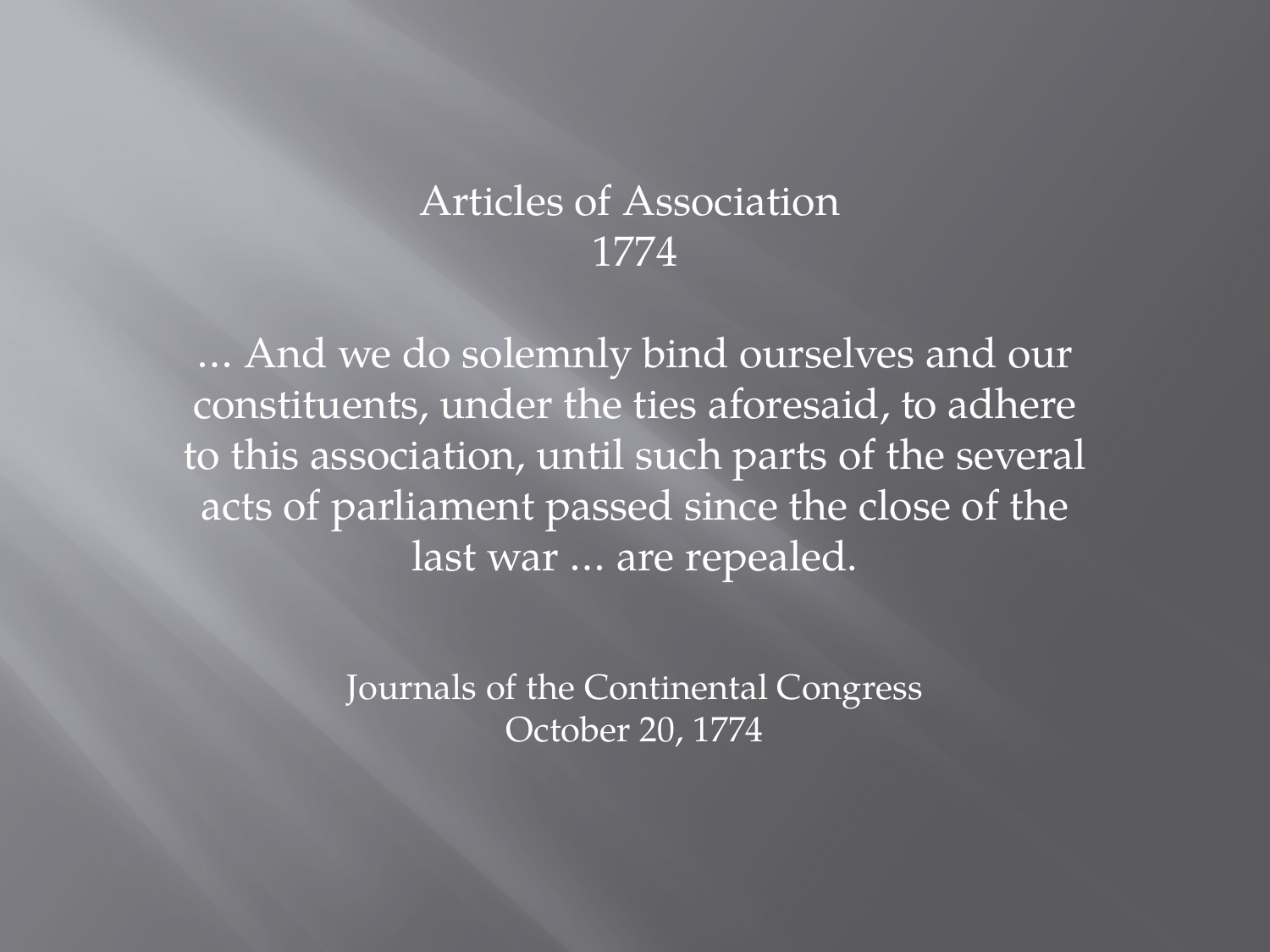

Articles of Association
1774

… And we do solemnly bind ourselves and our constituents, under the ties aforesaid, to adhere to this association, until such parts of the several acts of parliament passed since the close of the last war … are repealed.

Journals of the Continental Congress
October 20, 1774